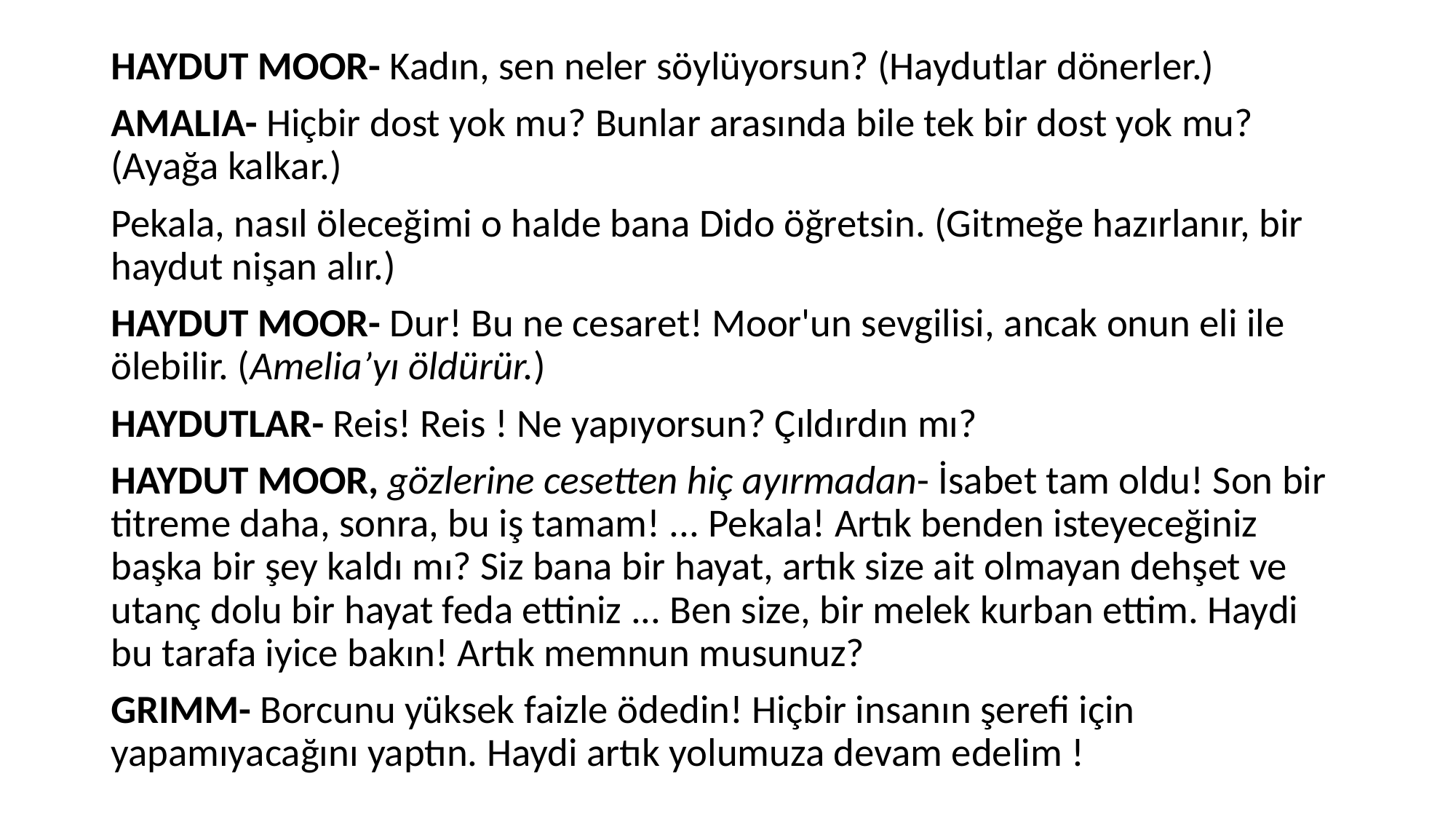

HAYDUT MOOR- Kadın, sen neler söylüyorsun? (Haydutlar dönerler.)
AMALIA- Hiçbir dost yok mu? Bunlar arasında bile tek bir dost yok mu? (Ayağa kalkar.)
Pekala, nasıl öleceğimi o halde bana Dido öğretsin. (Gitmeğe hazırlanır, bir haydut nişan alır.)
HAYDUT MOOR- Dur! Bu ne cesaret! Moor'un sevgilisi, ancak onun eli ile ölebilir. (Amelia’yı öldürür.)
HAYDUTLAR- Reis! Reis ! Ne yapıyorsun? Çıldırdın mı?
HAYDUT MOOR, gözlerine cesetten hiç ayırmadan- İsabet tam oldu! Son bir titreme daha, sonra, bu iş tamam! ... Pekala! Artık benden isteyeceğiniz başka bir şey kaldı mı? Siz bana bir hayat, artık size ait olmayan dehşet ve utanç dolu bir hayat feda ettiniz ... Ben size, bir melek kurban ettim. Haydi bu tarafa iyice bakın! Artık memnun musunuz?
GRIMM- Borcunu yüksek faizle ödedin! Hiçbir insanın şerefi için yapamıyacağını yaptın. Haydi artık yolumuza devam edelim !